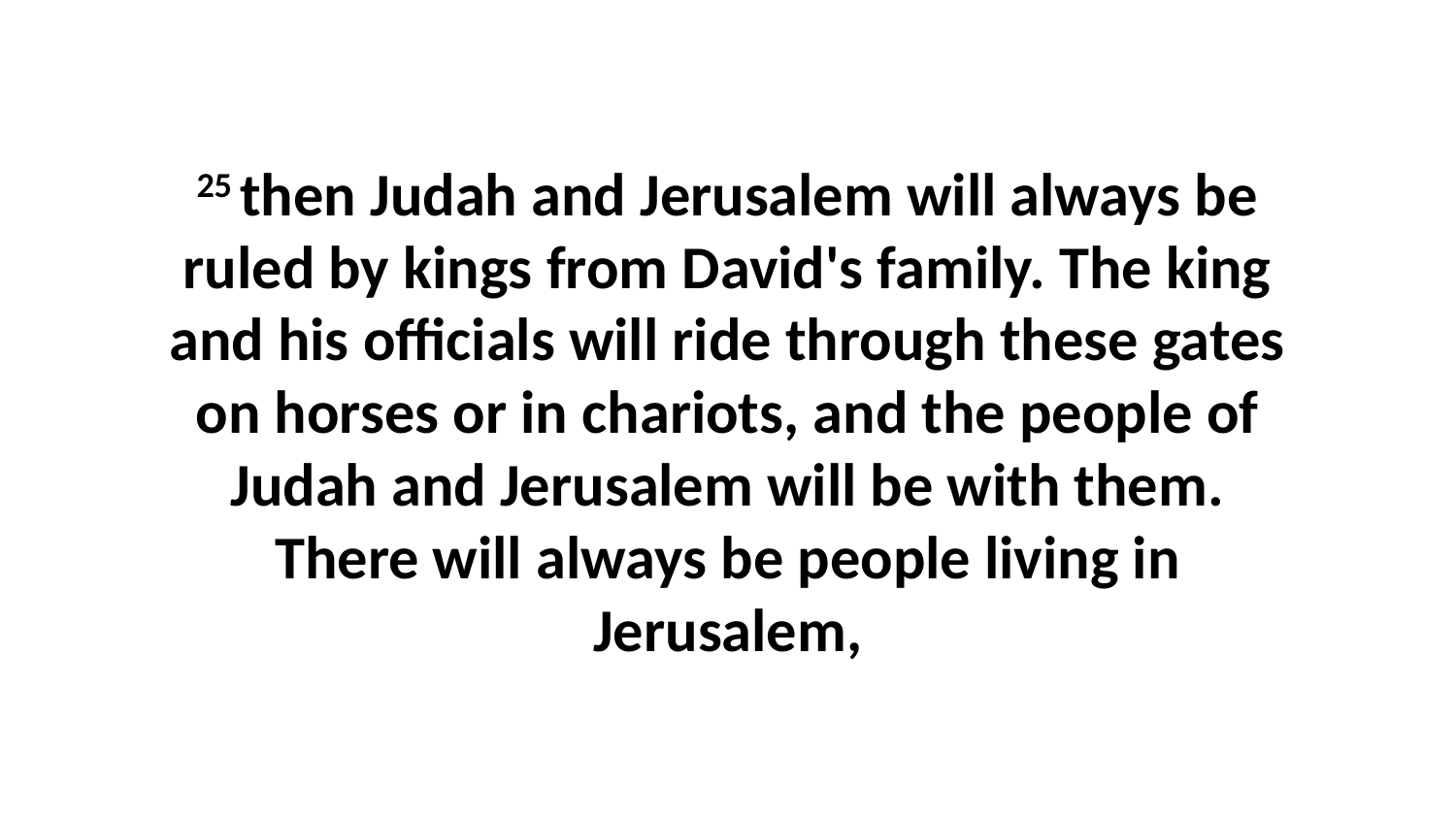

25 then Judah and Jerusalem will always be ruled by kings from David's family. The king and his officials will ride through these gates on horses or in chariots, and the people of Judah and Jerusalem will be with them. There will always be people living in Jerusalem,